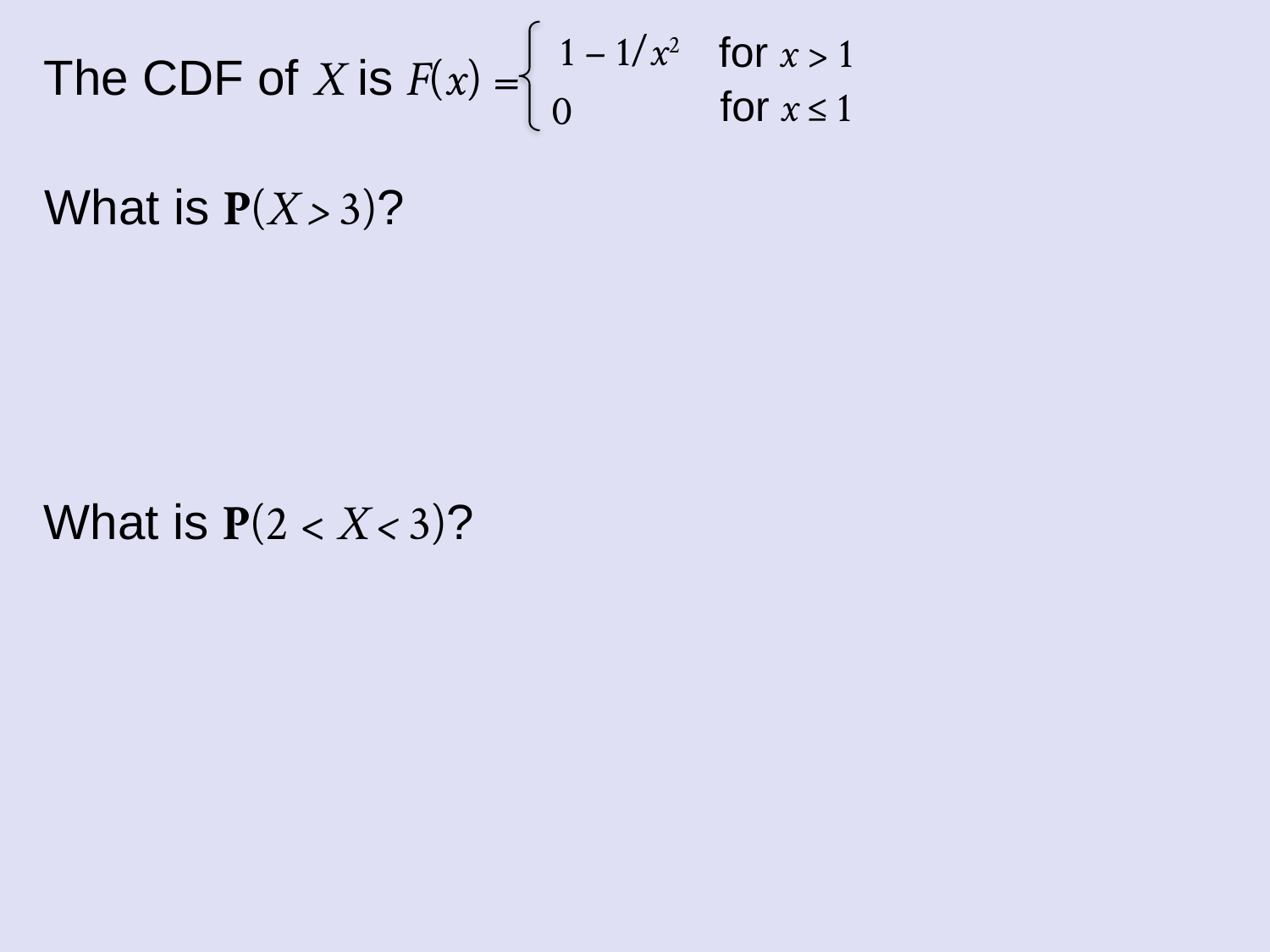

1 – 1/x2
for x > 1

The CDF of X is F(x) =
for x ≤ 1
0
What is P(X > 3)?
What is P(2 < X < 3)?